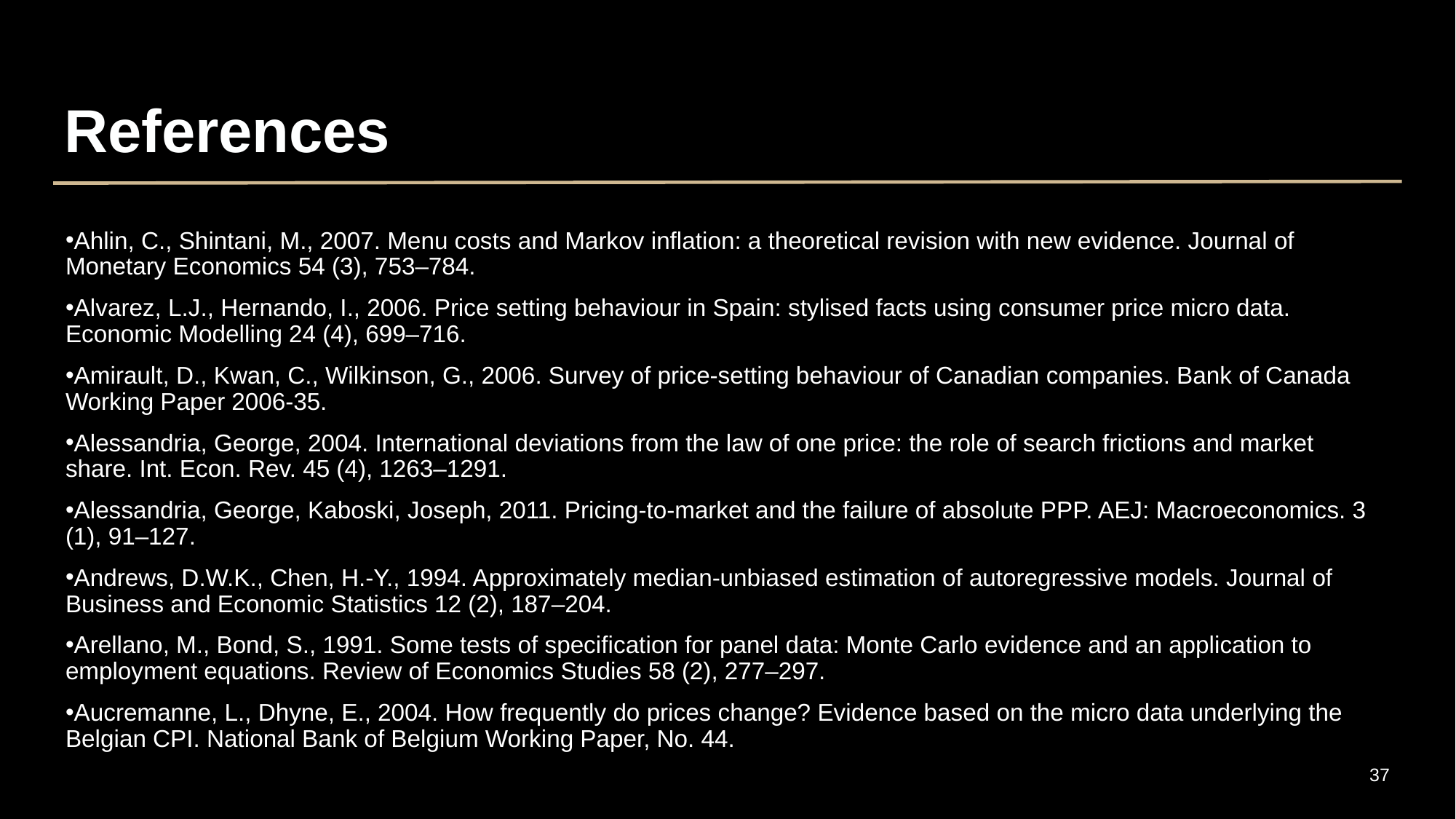

# References
Ahlin, C., Shintani, M., 2007. Menu costs and Markov inﬂation: a theoretical revision with new evidence. Journal of Monetary Economics 54 (3), 753–784.​
Alvarez, L.J., Hernando, I., 2006. Price setting behaviour in Spain: stylised facts using consumer price micro data. Economic Modelling 24 (4), 699–716. ​
Amirault, D., Kwan, C., Wilkinson, G., 2006. Survey of price-setting behaviour of Canadian companies. Bank of Canada Working Paper 2006-35.​
Alessandria, George, 2004. International deviations from the law of one price: the role of search frictions and market share. Int. Econ. Rev. 45 (4), 1263–1291.​
Alessandria, George, Kaboski, Joseph, 2011. Pricing-to-market and the failure of absolute PPP. AEJ: Macroeconomics. 3 (1), 91–127.​
Andrews, D.W.K., Chen, H.-Y., 1994. Approximately median-unbiased estimation of autoregressive models. Journal of Business and Economic Statistics 12 (2), 187–204.​
Arellano, M., Bond, S., 1991. Some tests of speciﬁcation for panel data: Monte Carlo evidence and an application to employment equations. Review of Economics Studies 58 (2), 277–297.​
Aucremanne, L., Dhyne, E., 2004. How frequently do prices change? Evidence based on the micro data underlying the Belgian CPI. National Bank of Belgium Working Paper, No. 44.​

37